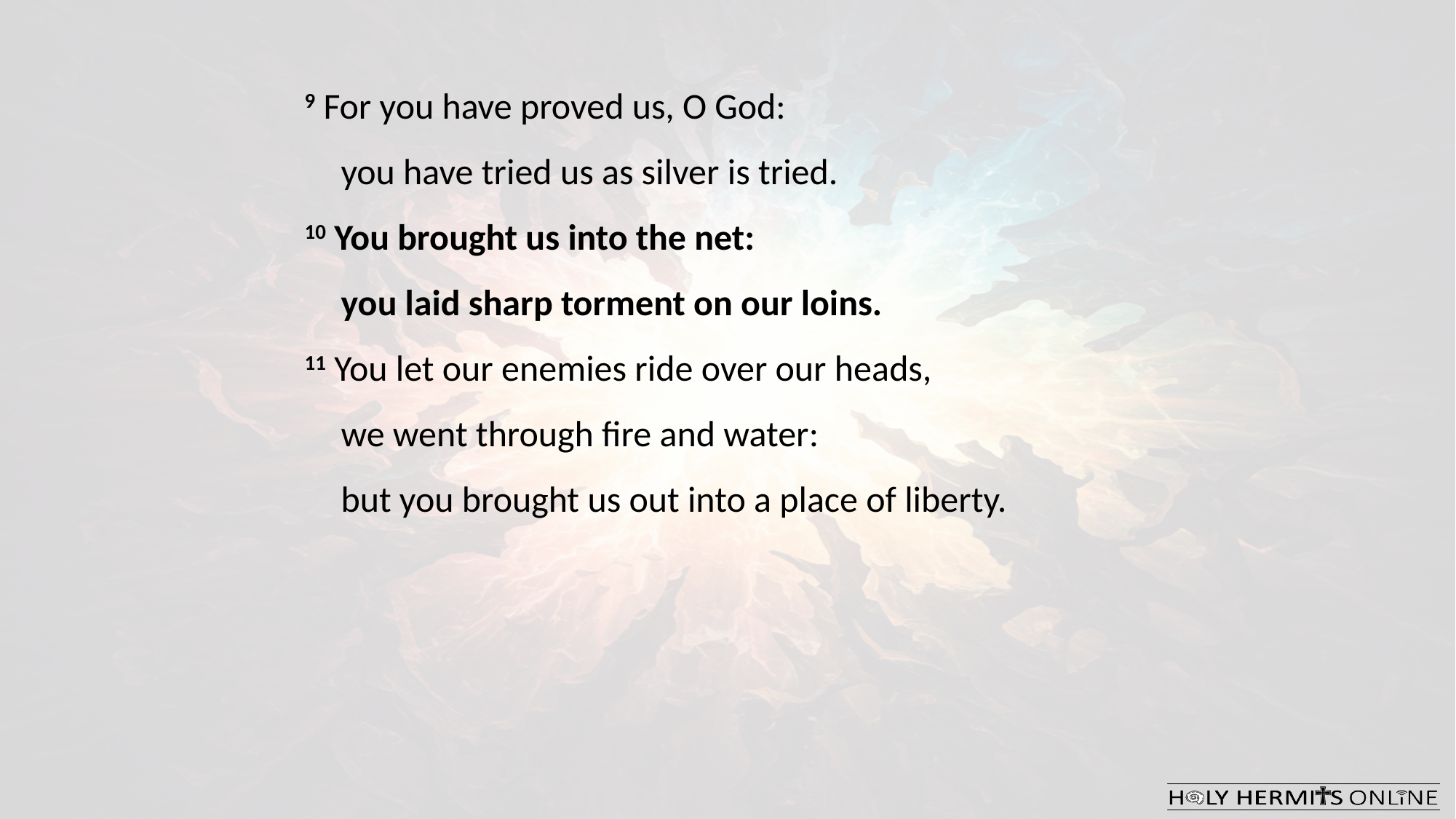

9 For you have proved us, O God:
 you have tried us as silver is tried.
10 You brought us into the net:
 you laid sharp torment on our loins.
11 You let our enemies ride over our heads,
 we went through fire and water:
 but you brought us out into a place of liberty.